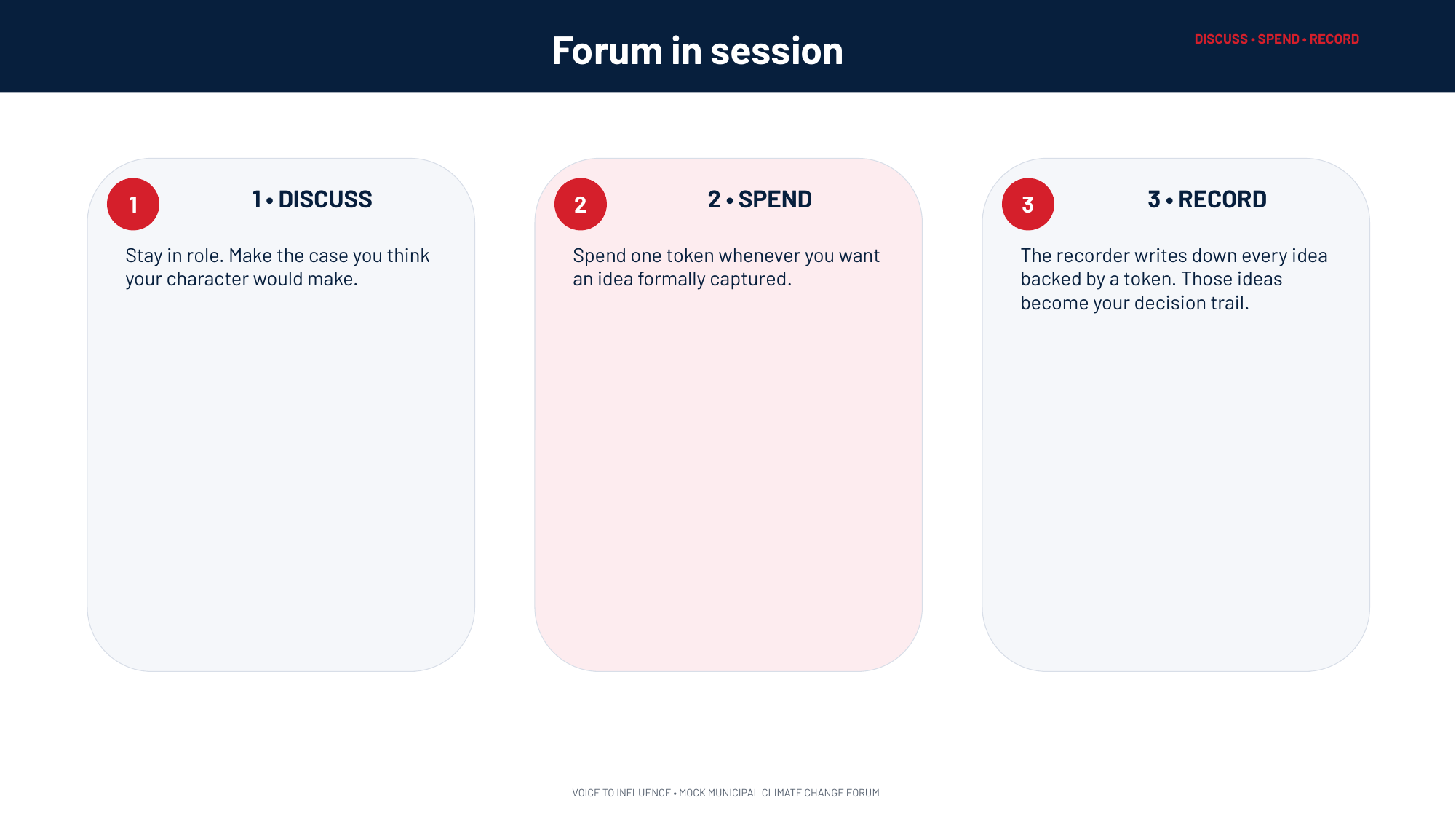

Forum in session
DISCUSS • SPEND • RECORD

1
1 • DISCUSS
2
2 • SPEND
3
3 • RECORD
Stay in role. Make the case you think your character would make.
Spend one token whenever you want an idea formally captured.
The recorder writes down every idea backed by a token. Those ideas become your decision trail.
VOICE TO INFLUENCE • MOCK MUNICIPAL CLIMATE CHANGE FORUM